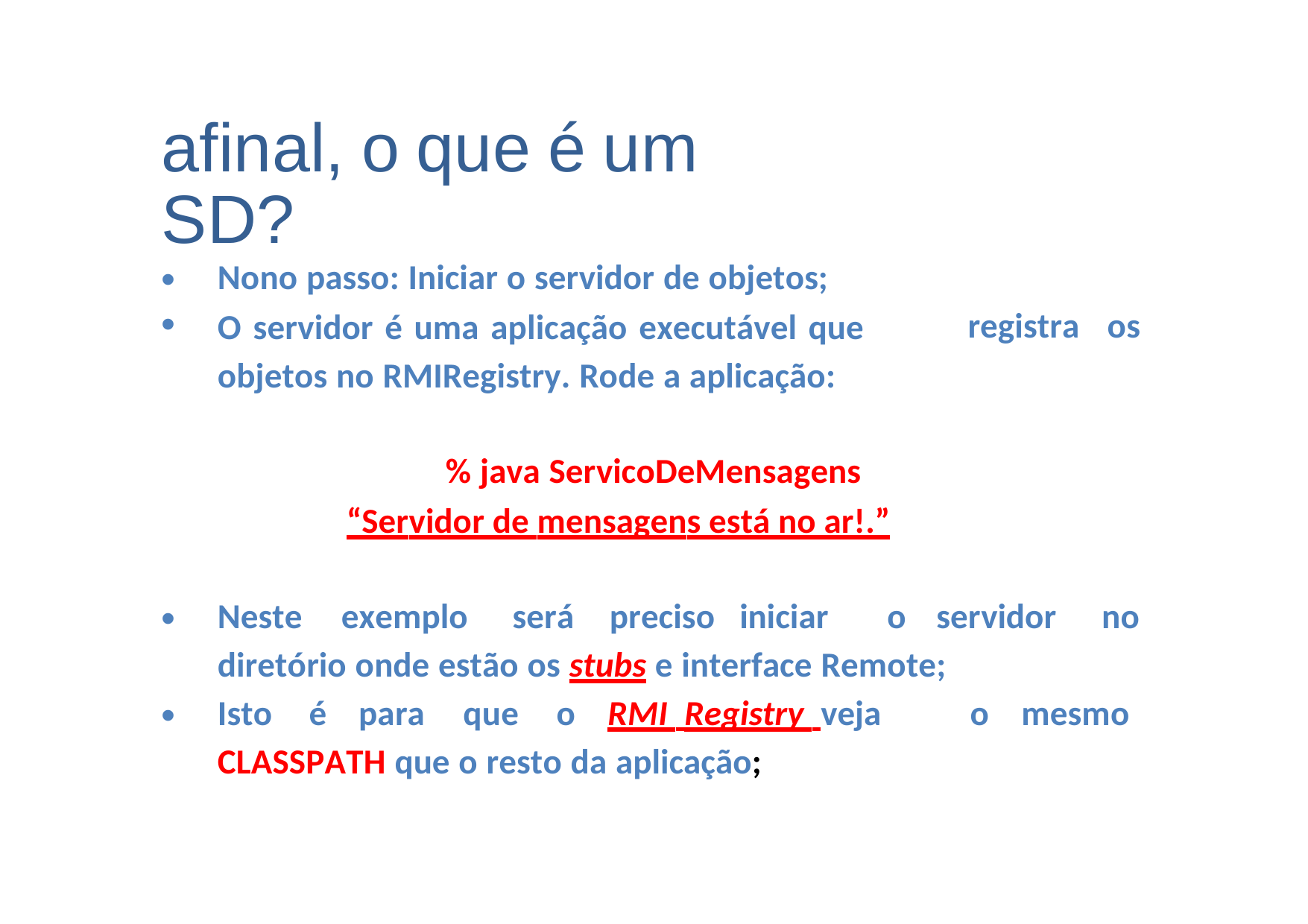

afinal, o que é um SD?
•
•
Nono passo: Iniciar o servidor de objetos;
O servidor é uma aplicação executável que
objetos no RMIRegistry. Rode a aplicação:
registra
os
% java ServicoDeMensagens
“Servidor de mensagens está no ar!.”

•
Neste
exemplo
será
preciso  iniciar
o
servidor
no
diretório onde estão os stubs e interface Remote;
•
Isto
é
para
que
o
RMI  Registry  veja
o
mesmo

CLASSPATH que o resto da aplicação;